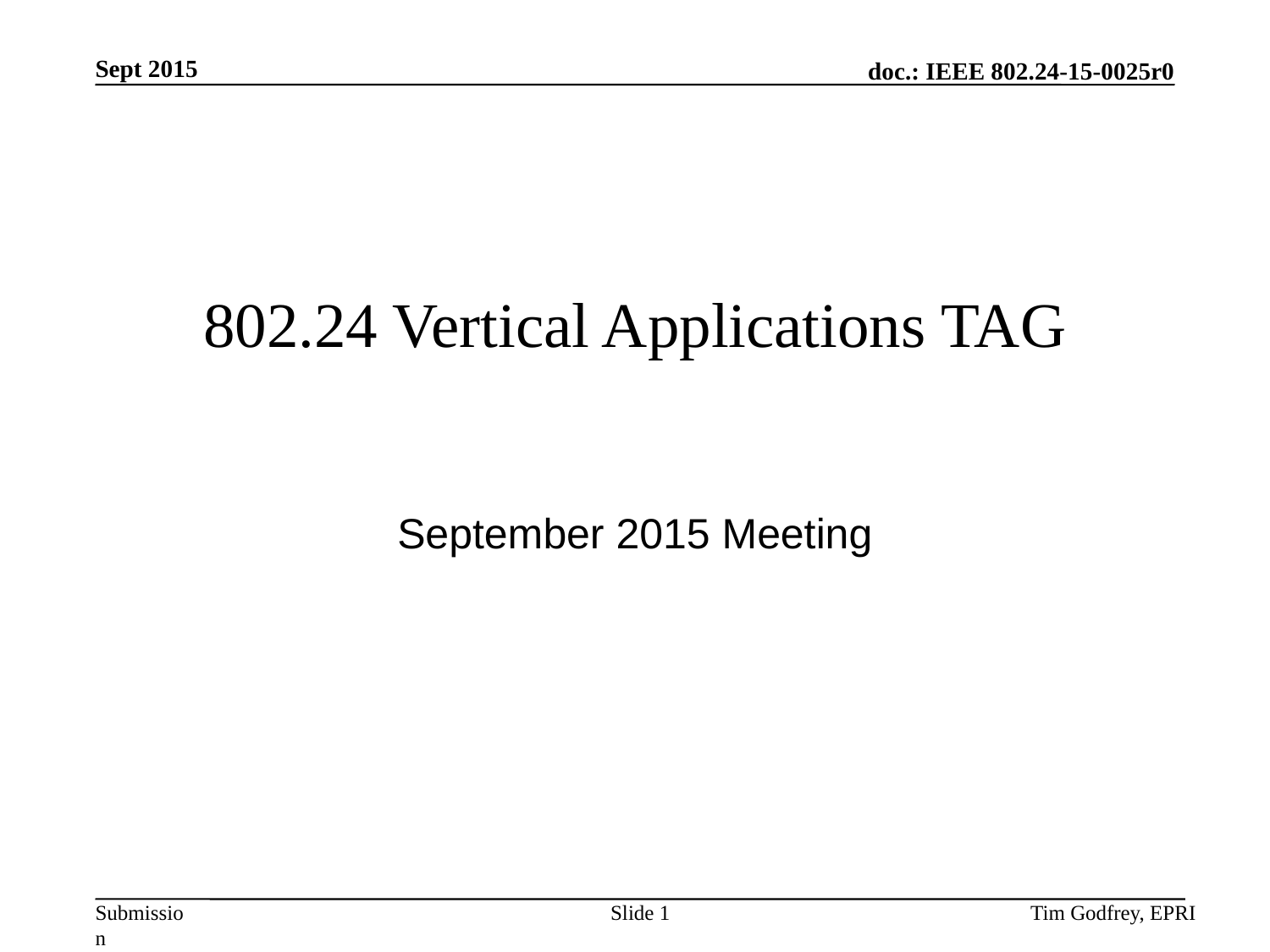

# 802.24 Vertical Applications TAG
September 2015 Meeting
Slide 1
Tim Godfrey, EPRI